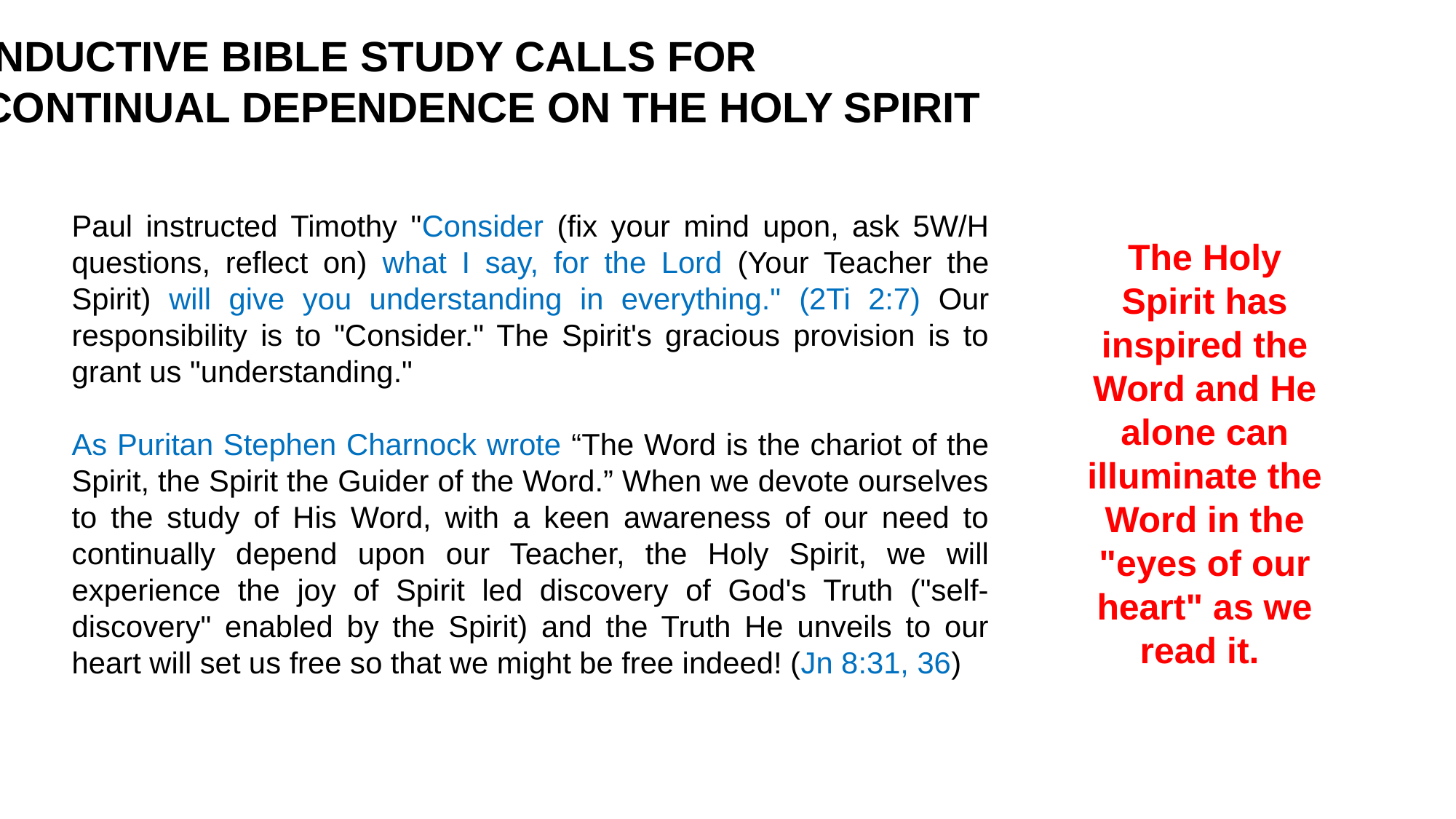

INDUCTIVE BIBLE STUDY CALLS FOR
CONTINUAL DEPENDENCE ON THE HOLY SPIRIT
Paul instructed Timothy "Consider (fix your mind upon, ask 5W/H questions, reflect on) what I say, for the Lord (Your Teacher the Spirit) will give you understanding in everything." (2Ti 2:7) Our responsibility is to "Consider." The Spirit's gracious provision is to grant us "understanding."

As Puritan Stephen Charnock wrote “The Word is the chariot of the Spirit, the Spirit the Guider of the Word.” When we devote ourselves to the study of His Word, with a keen awareness of our need to continually depend upon our Teacher, the Holy Spirit, we will experience the joy of Spirit led discovery of God's Truth ("self-discovery" enabled by the Spirit) and the Truth He unveils to our heart will set us free so that we might be free indeed! (Jn 8:31, 36)
The Holy Spirit has inspired the Word and He alone can illuminate the Word in the "eyes of our heart" as we read it.